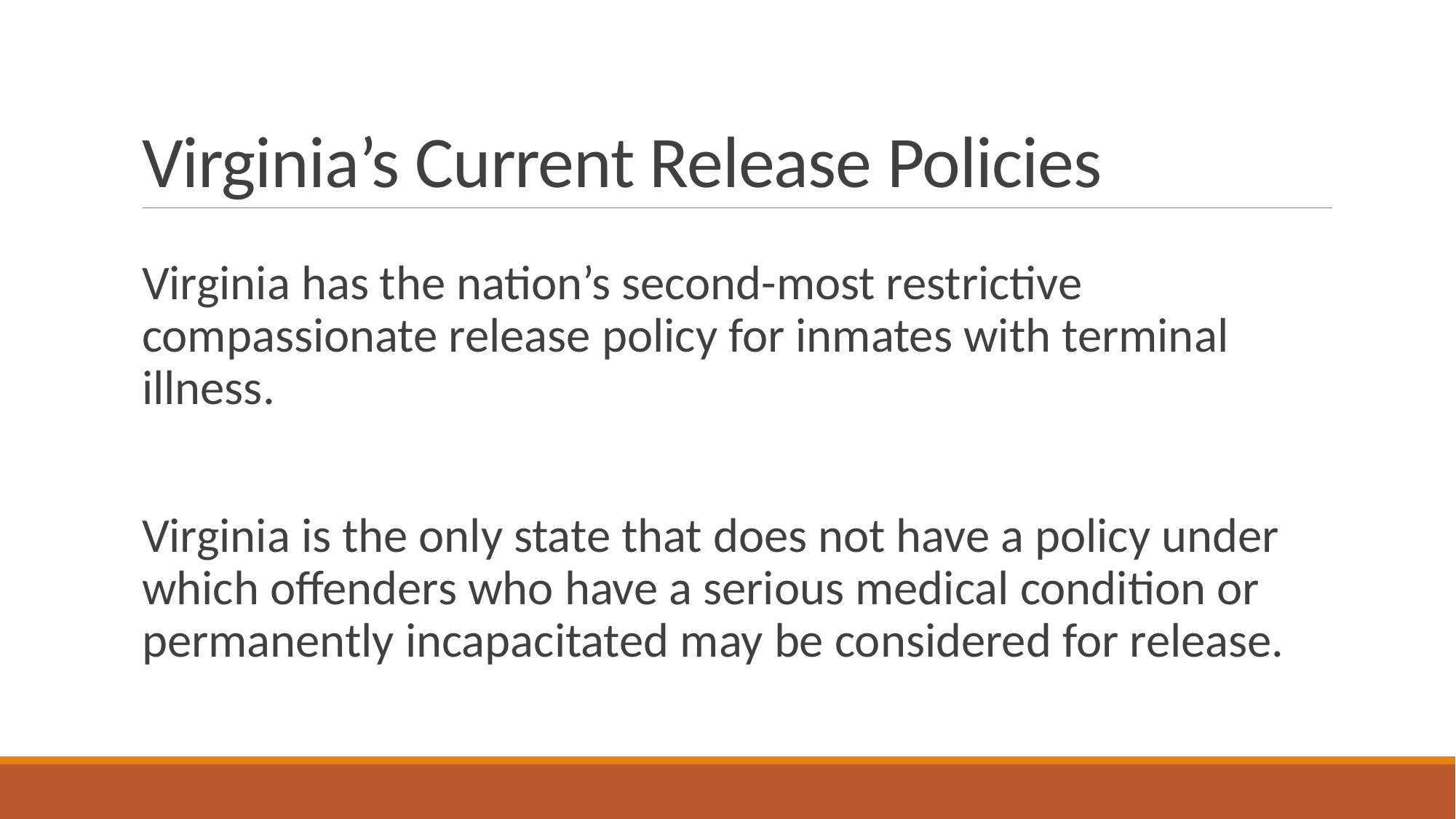

# Virginia’s Current Release Policies
Virginia has the nation’s second-most restrictive compassionate release policy for inmates with terminal illness.

Virginia is the only state that does not have a policy under which offenders who have a serious medical condition or permanently incapacitated may be considered for release.